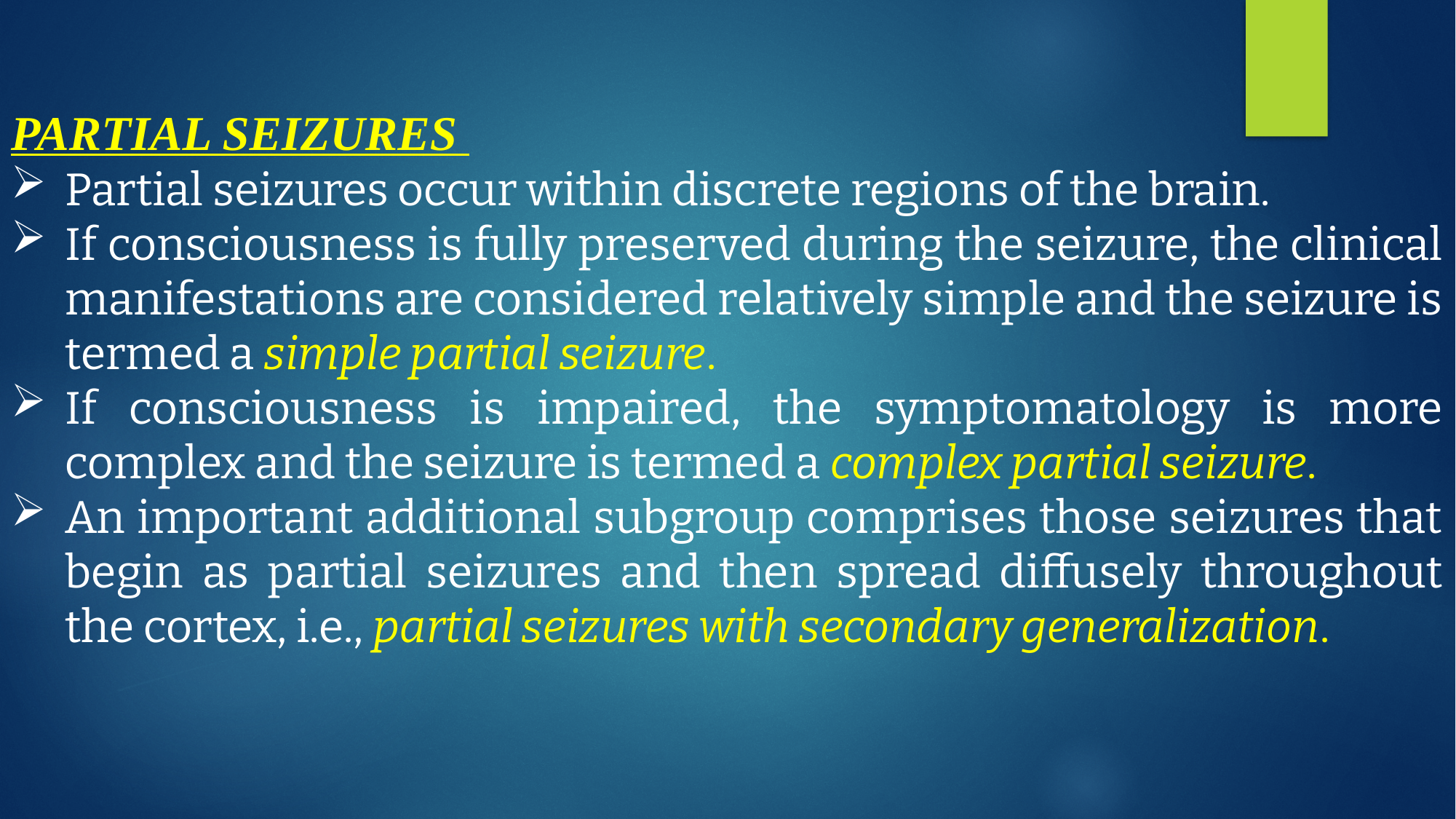

PARTIAL SEIZURES
Partial seizures occur within discrete regions of the brain.
If consciousness is fully preserved during the seizure, the clinical manifestations are considered relatively simple and the seizure is termed a simple partial seizure.
If consciousness is impaired, the symptomatology is more complex and the seizure is termed a complex partial seizure.
An important additional subgroup comprises those seizures that begin as partial seizures and then spread diffusely throughout the cortex, i.e., partial seizures with secondary generalization.